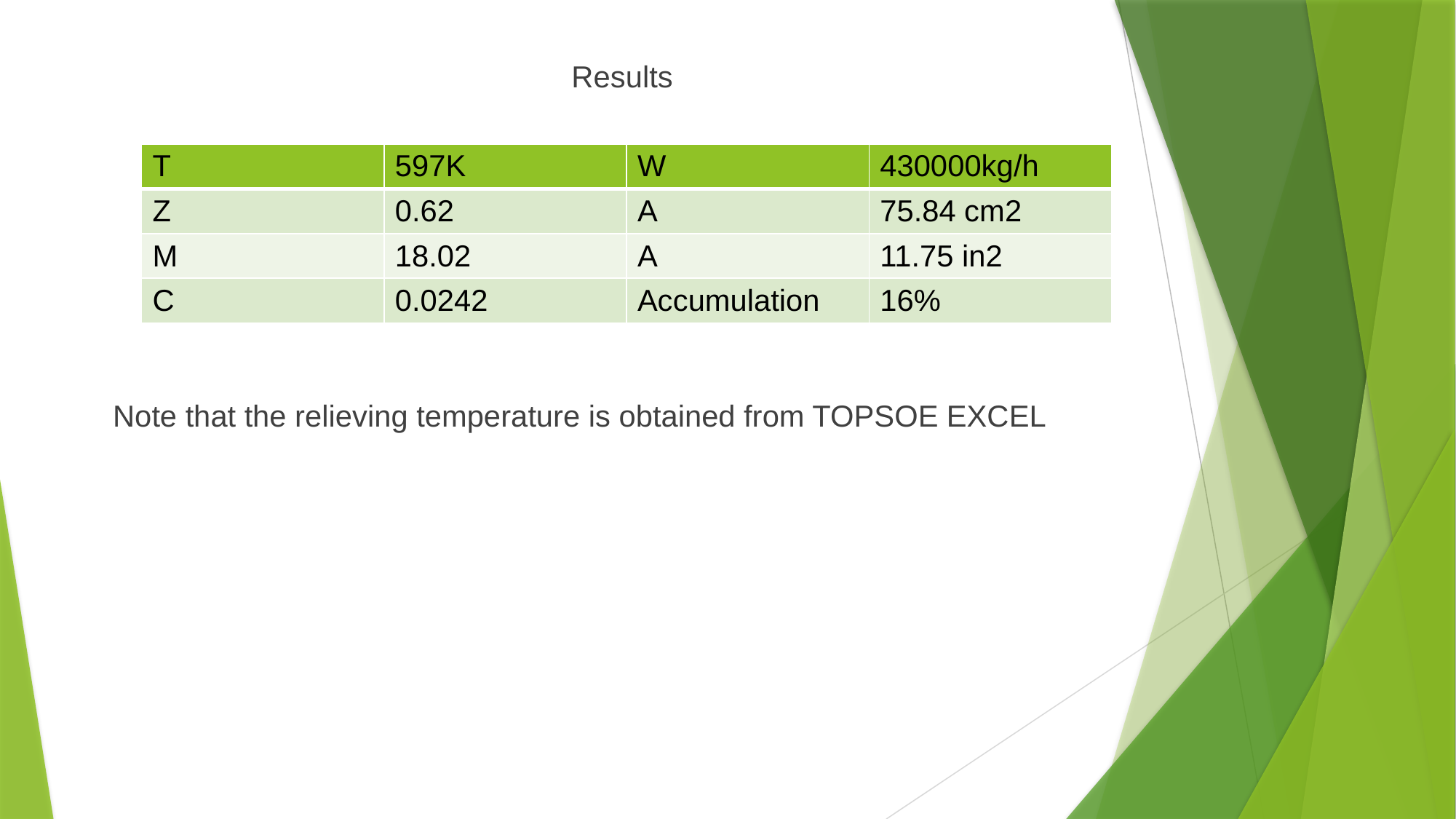

Results

              Note that the relieving temperature is obtained from TOPSOE EXCEL
| T | 597K | W | 430000kg/h |
| --- | --- | --- | --- |
| Z | 0.62 | A | 75.84 cm2 |
| M | 18.02 | A | 11.75 in2 |
| C | 0.0242 | Accumulation | 16% |